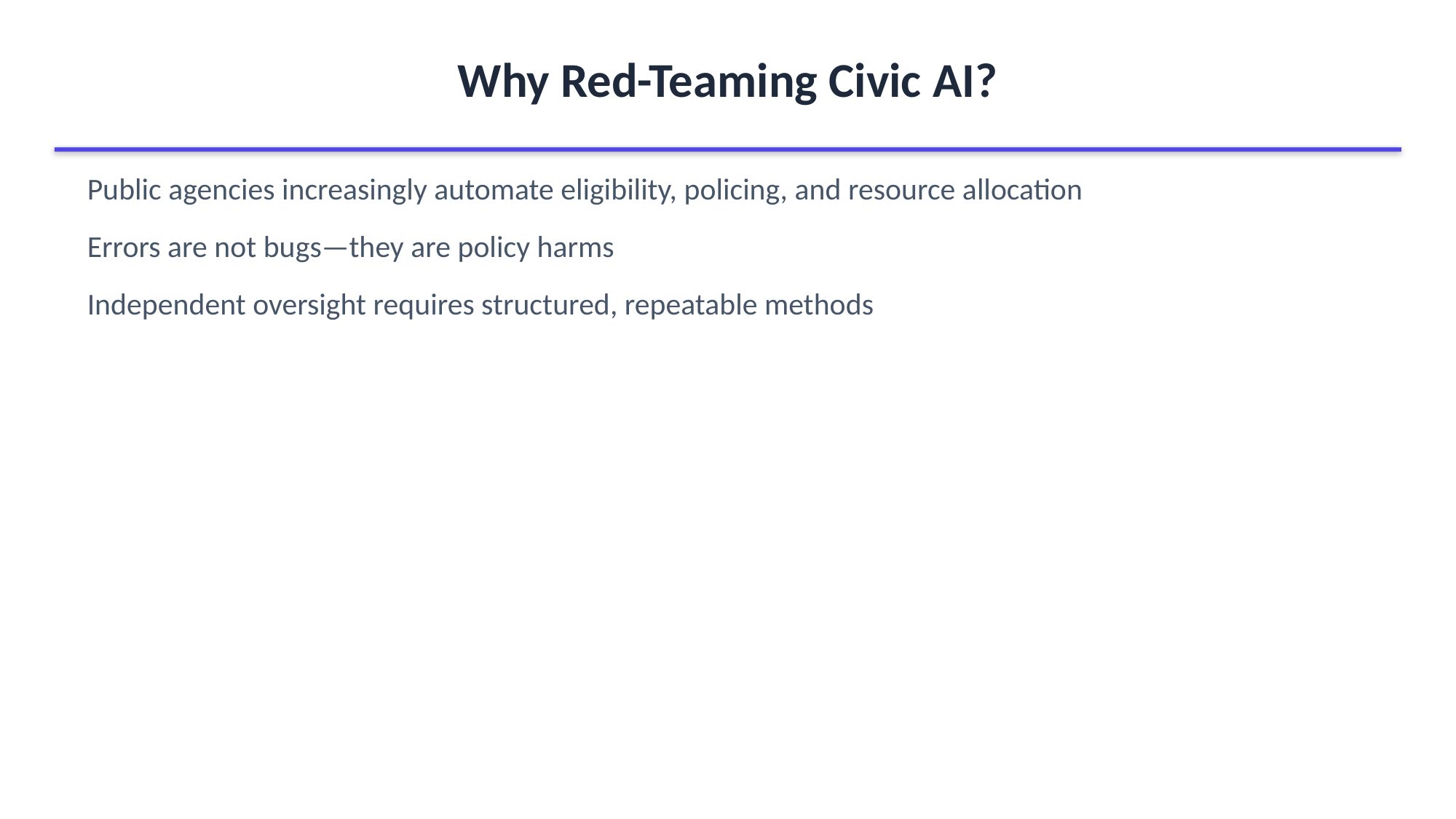

Why Red-Teaming Civic AI?

Public agencies increasingly automate eligibility, policing, and resource allocation
Errors are not bugs—they are policy harms
Independent oversight requires structured, repeatable methods